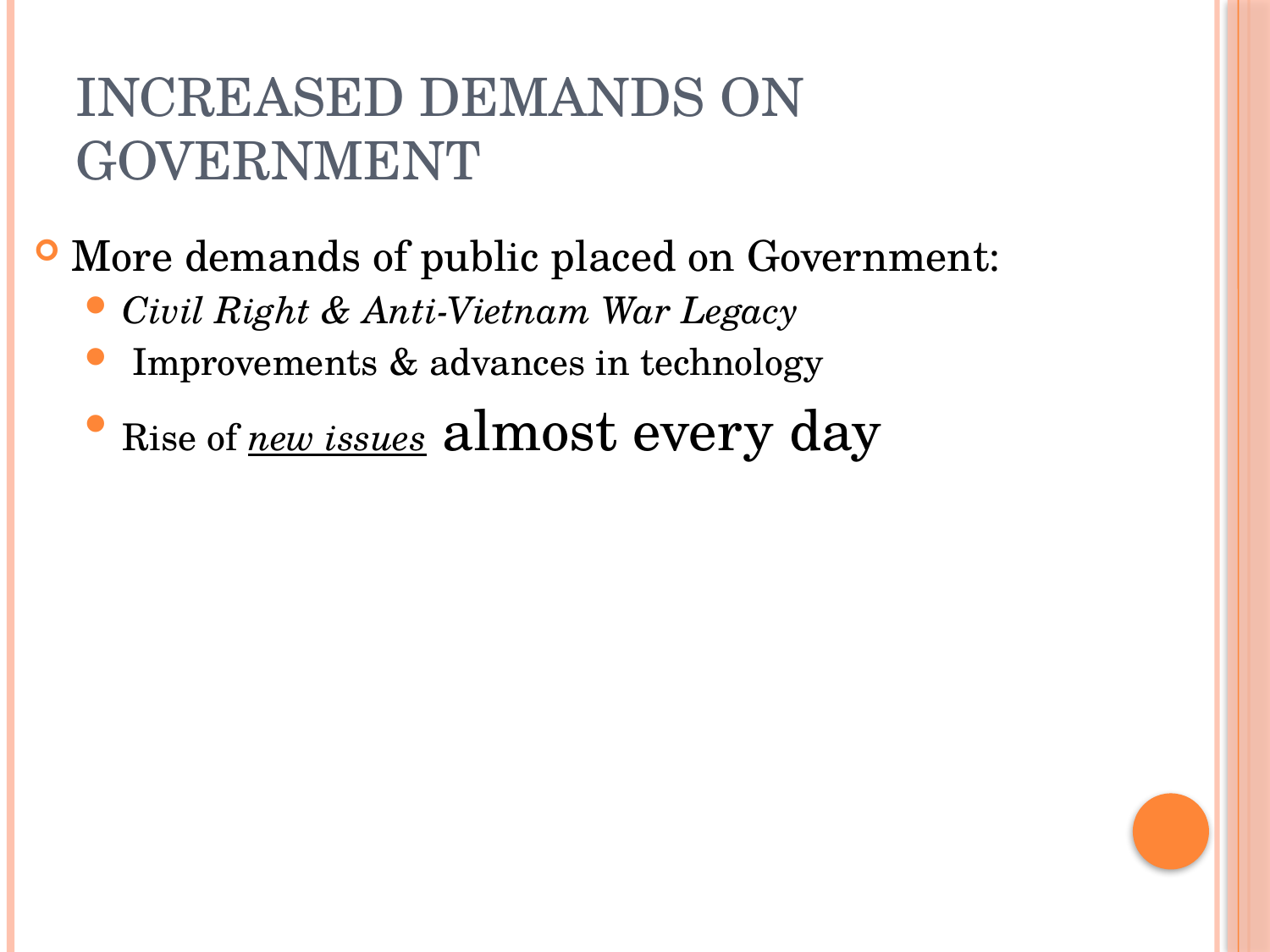

# Increased Demands on Government
More demands of public placed on Government:
Civil Right & Anti-Vietnam War Legacy
 Improvements & advances in technology
Rise of new issues almost every day